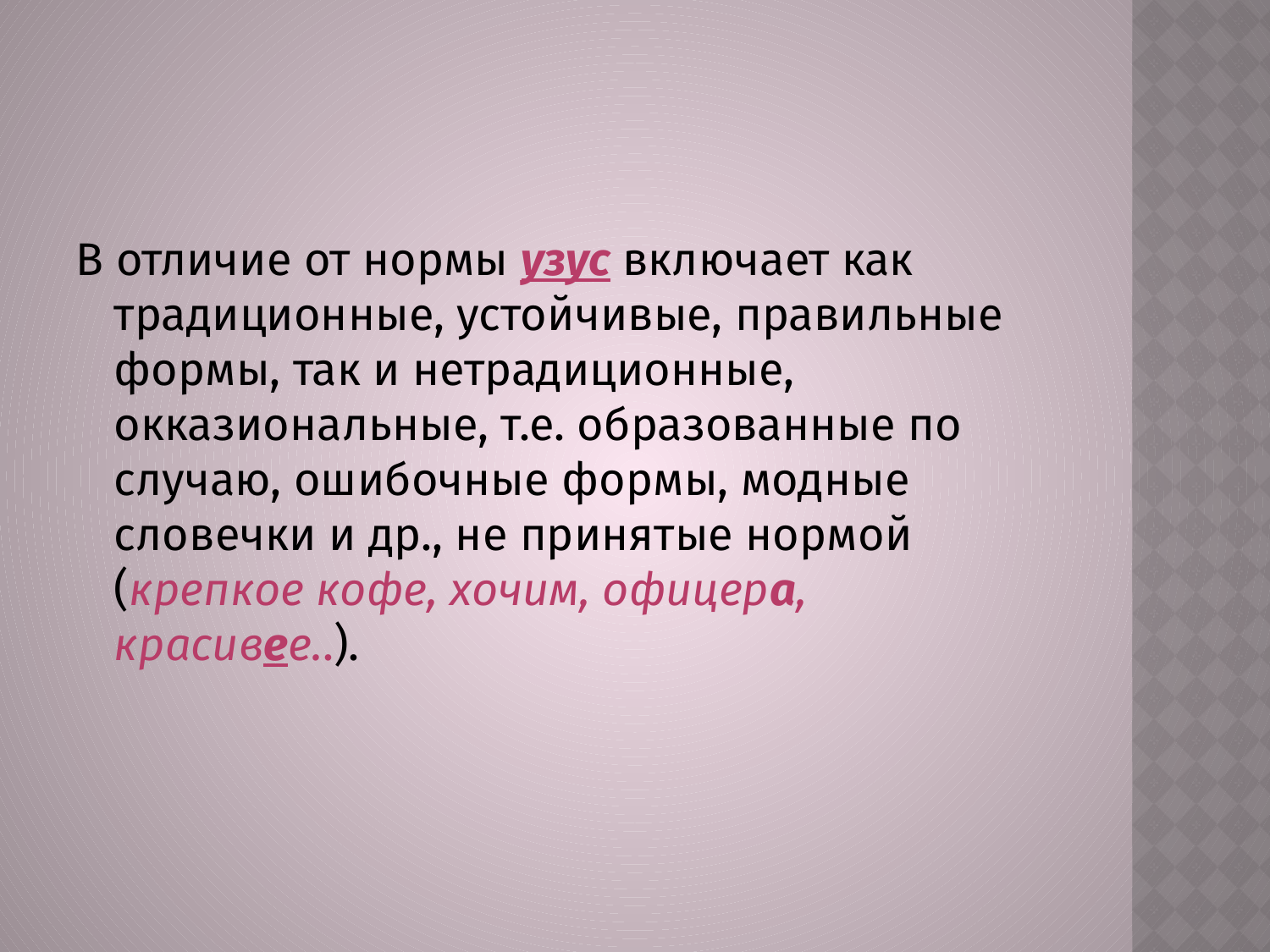

В отличие от нормы узус включает как традиционные, устойчивые, правильные формы, так и нетрадиционные, окказиональные, т.е. образованные по случаю, ошибочные формы, модные словечки и др., не принятые нормой (крепкое кофе, хочим, офицера, красивее..).